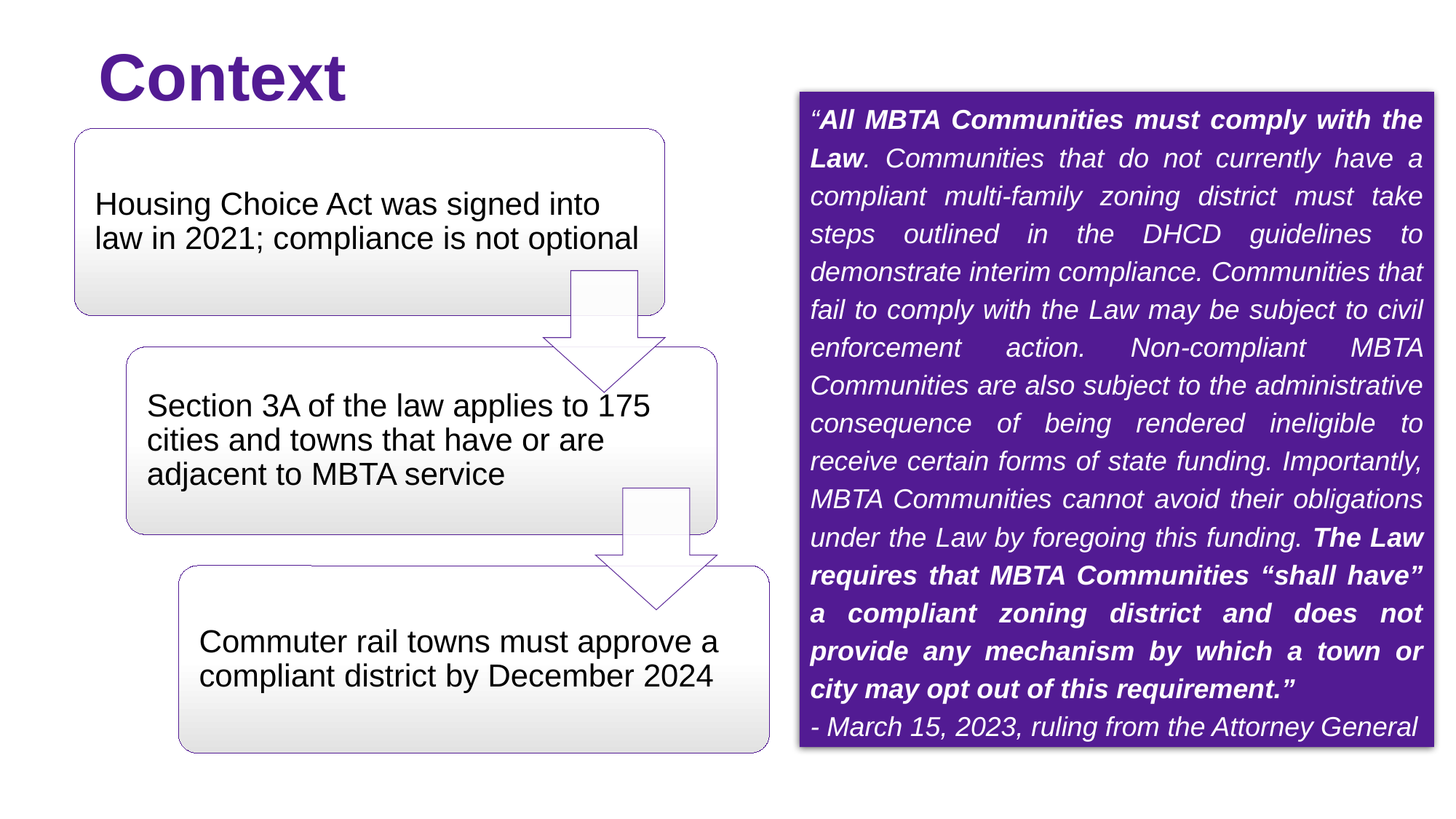

# Context
“All MBTA Communities must comply with the Law. Communities that do not currently have a compliant multi-family zoning district must take steps outlined in the DHCD guidelines to demonstrate interim compliance. Communities that fail to comply with the Law may be subject to civil enforcement action. Non-compliant MBTA Communities are also subject to the administrative consequence of being rendered ineligible to receive certain forms of state funding. Importantly, MBTA Communities cannot avoid their obligations under the Law by foregoing this funding. The Law requires that MBTA Communities “shall have” a compliant zoning district and does not provide any mechanism by which a town or city may opt out of this requirement.”
- March 15, 2023, ruling from the Attorney General
Housing Choice Act was signed into law in 2021; compliance is not optional
Section 3A of the law applies to 175 cities and towns that have or are adjacent to MBTA service
Commuter rail towns must approve a compliant district by December 2024